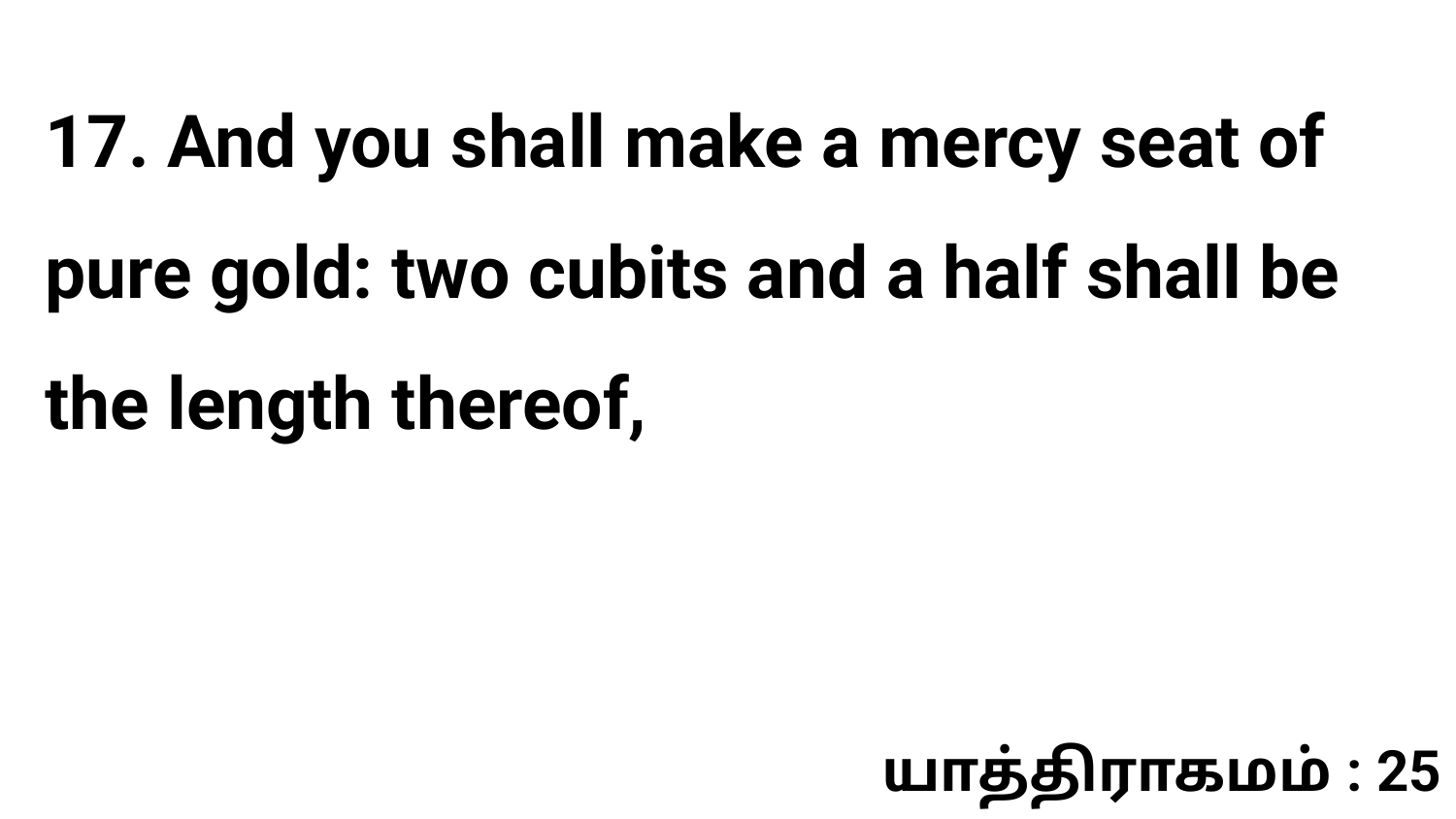

17. And you shall make a mercy seat of pure gold: two cubits and a half shall be the length thereof,
யாத்திராகமம் : 25